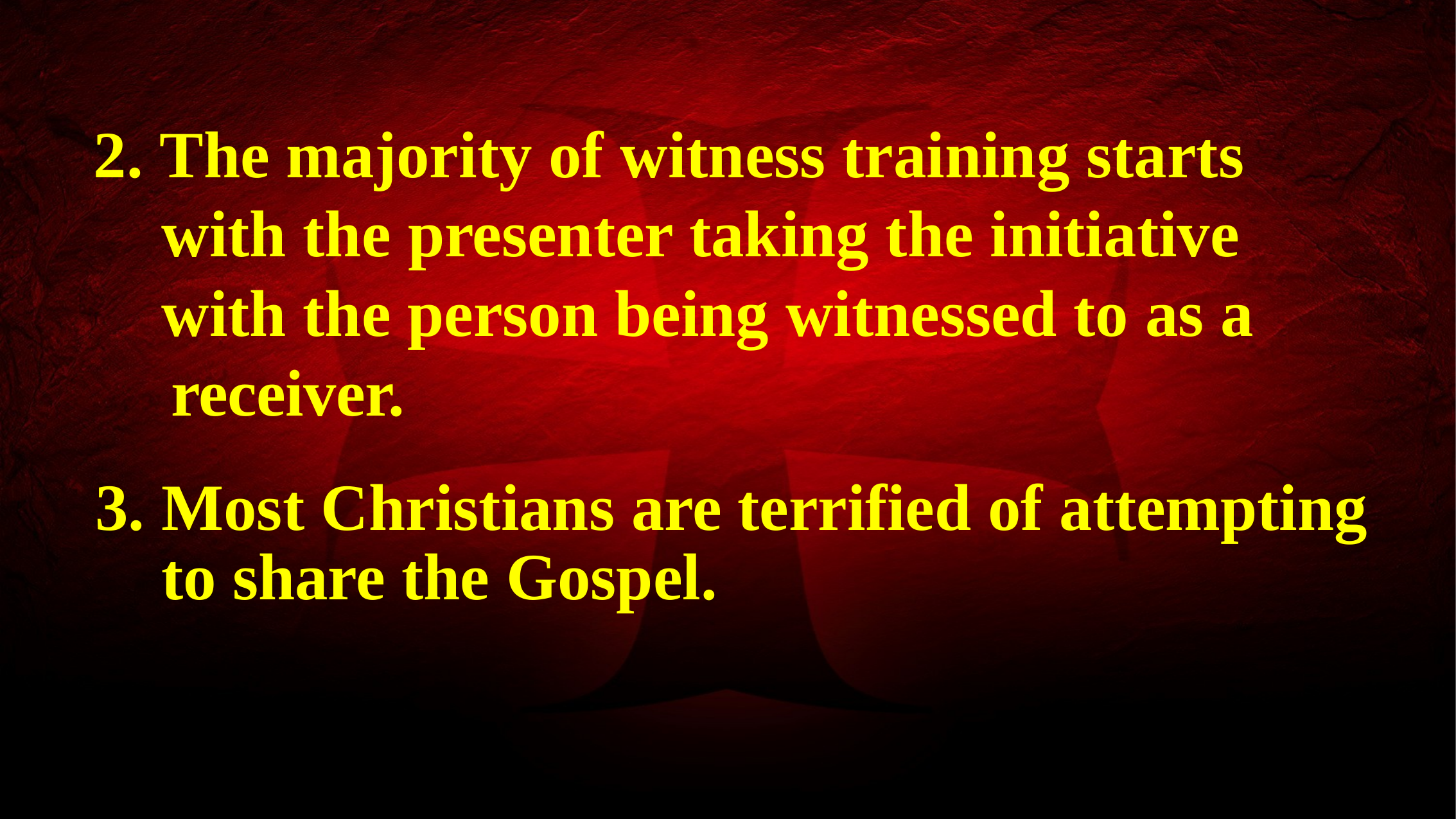

The majority of witness training starts
    with the presenter taking the initiative
    with the person being witnessed to as a
     receiver.

3. Most Christians are terrified of attempting
    to share the Gospel.
5